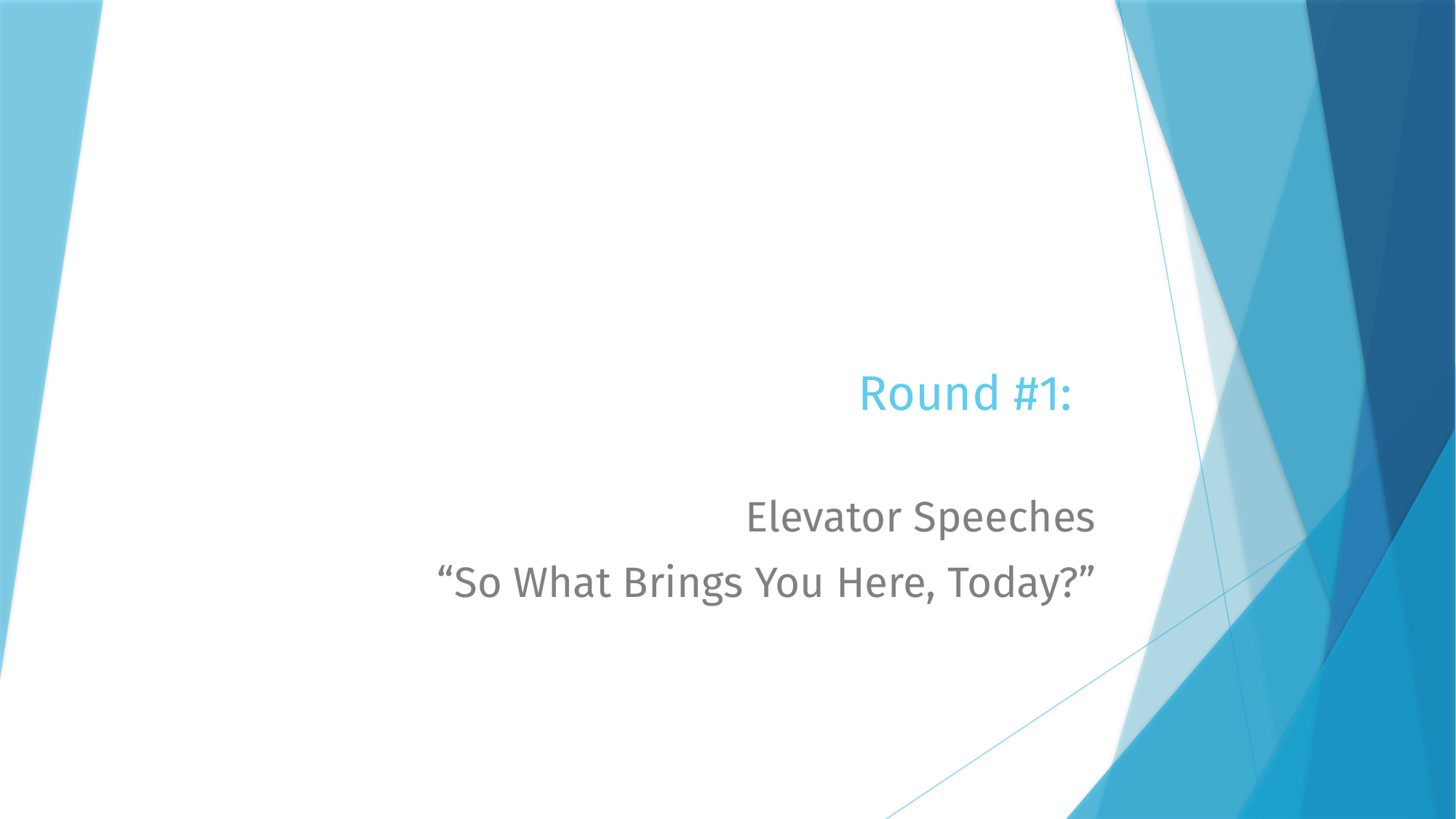

# Round #1:
Elevator Speeches
“So What Brings You Here, Today?”